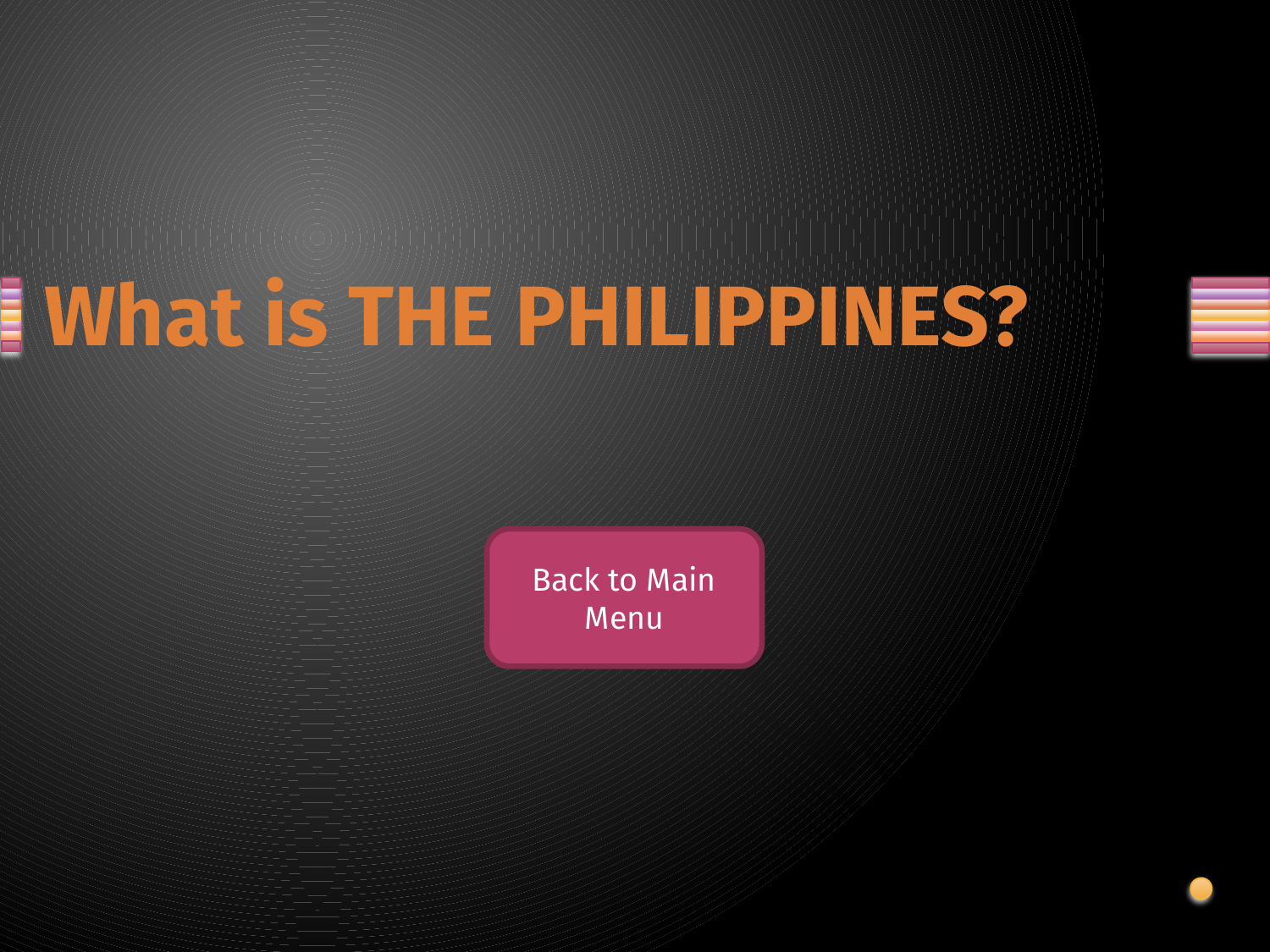

# What is THE PHILIPPINES?
Back to Main Menu